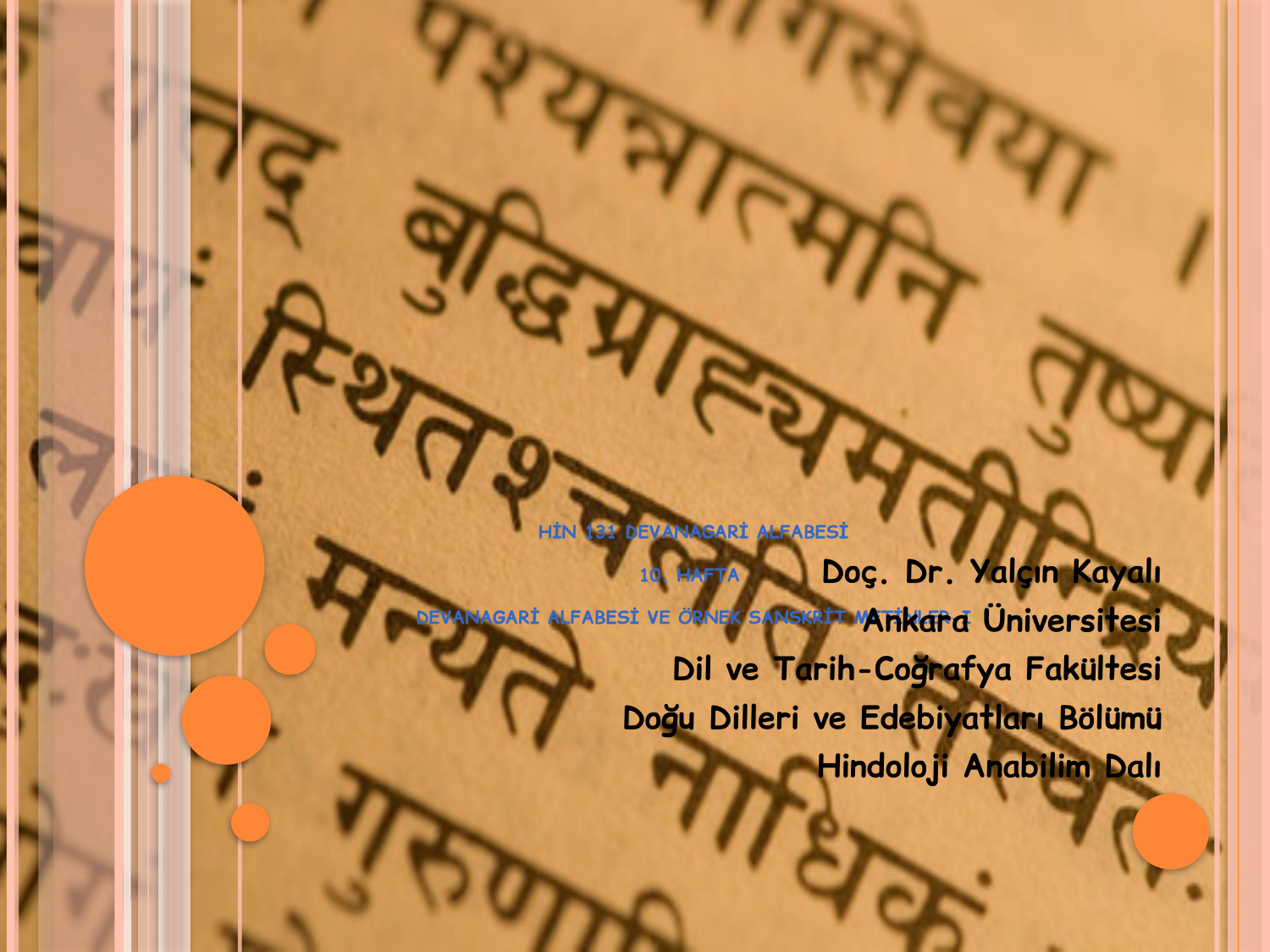

# HİN 131 DEVANAGARİ ALFABESİ 10. HAFTA Devanagari Alfabesi ve Örnek Sanskrit Metinler-I

Doç. Dr. Yalçın Kayalı
Ankara Üniversitesi
Dil ve Tarih-Coğrafya Fakültesi
 Doğu Dilleri ve Edebiyatları Bölümü
Hindoloji Anabilim Dalı